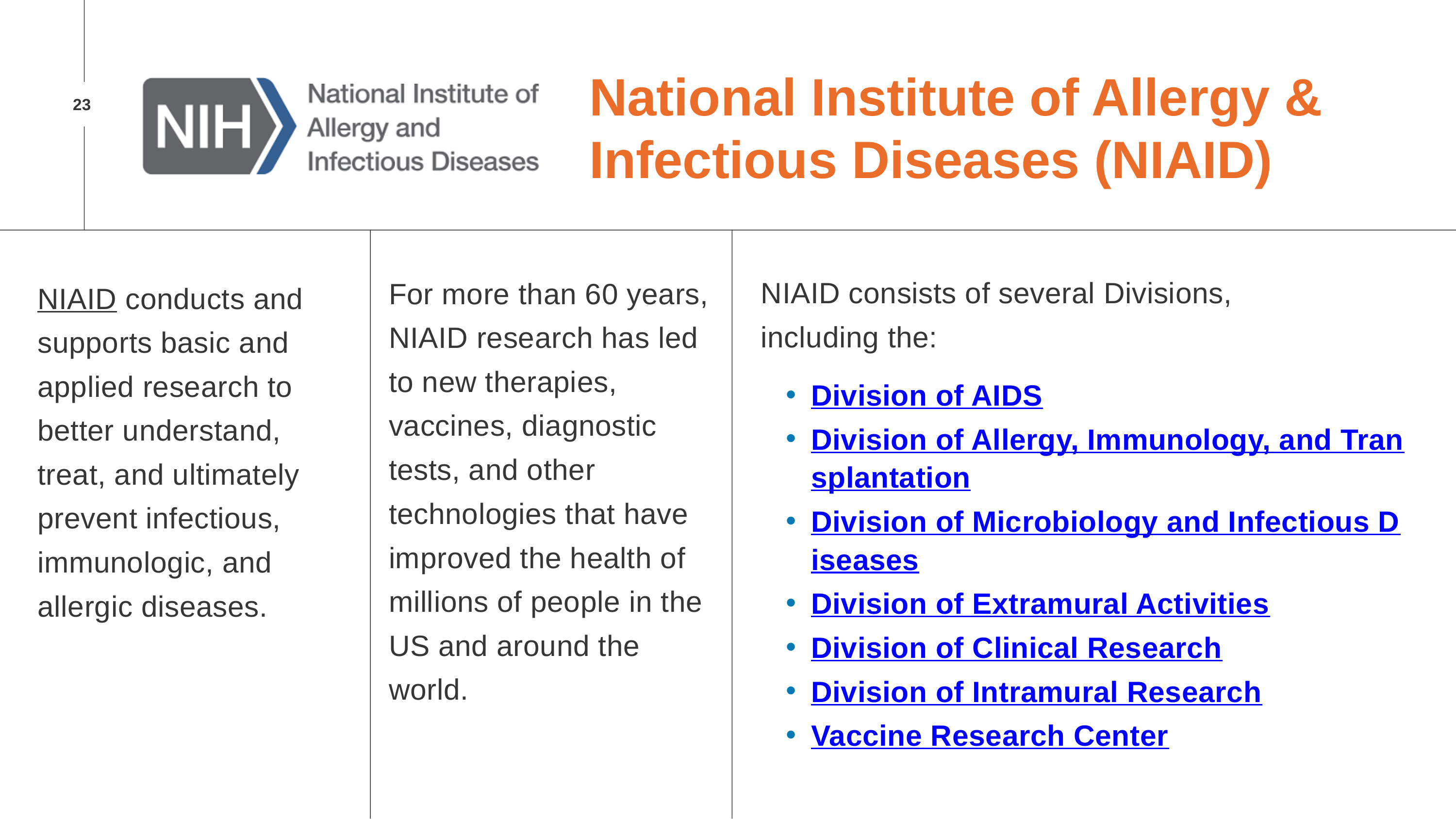

National Institute of Allergy & Infectious Diseases (NIAID)

23

NIAID consists of several Divisions,
including the:

For more than 60 years, NIAID research has led to new therapies, vaccines, diagnostic tests, and other technologies that have improved the health of millions of people in the US and around the world.

NIAID conducts and supports basic and applied research to better understand, treat, and ultimately prevent infectious, immunologic, and allergic diseases.

Division of AIDS
Division of Allergy, Immunology, and Transplantation
Division of Microbiology and Infectious Diseases
Division of Extramural Activities
Division of Clinical Research
Division of Intramural Research
Vaccine Research Center